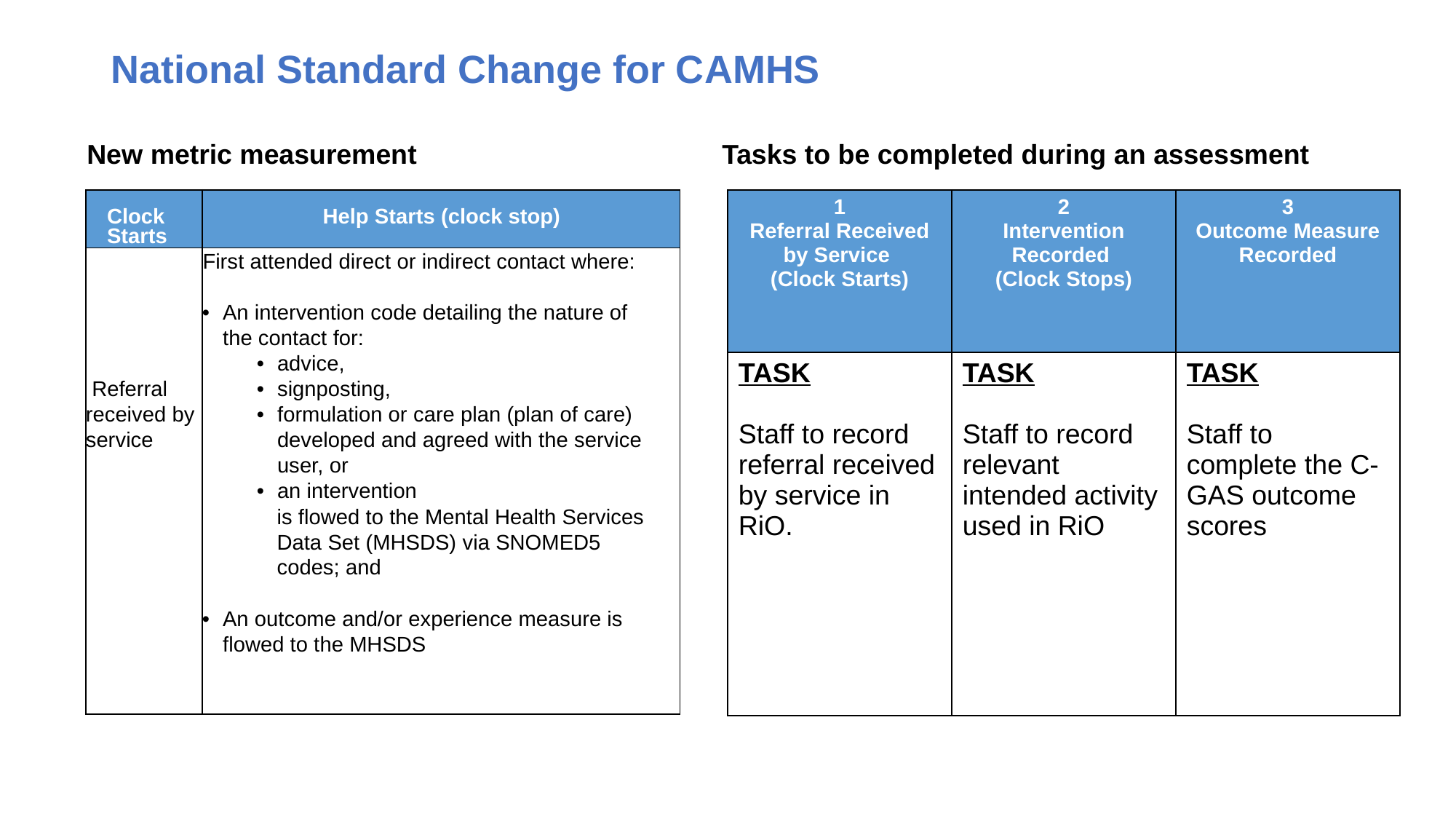

# National Standard Change for CAMHS
New metric measurement
 Tasks to be completed during an assessment
| 1 Referral Received by Service (Clock Starts) | 2 Intervention Recorded (Clock Stops) | 3 Outcome Measure Recorded |
| --- | --- | --- |
| TASK Staff to record referral received by service in RiO. | TASK Staff to record relevant intended activity used in RiO | TASK Staff to complete the C-GAS outcome scores |
| Clock Starts | Help Starts (clock stop) |
| --- | --- |
| Referral received by service | First attended direct or indirect contact where:   An intervention code detailing the nature of the contact for: advice, signposting, formulation or care plan (plan of care) developed and agreed with the service user, or an intervention is flowed to the Mental Health Services Data Set (MHSDS) via SNOMED5 codes; and    An outcome and/or experience measure is flowed to the MHSDS |